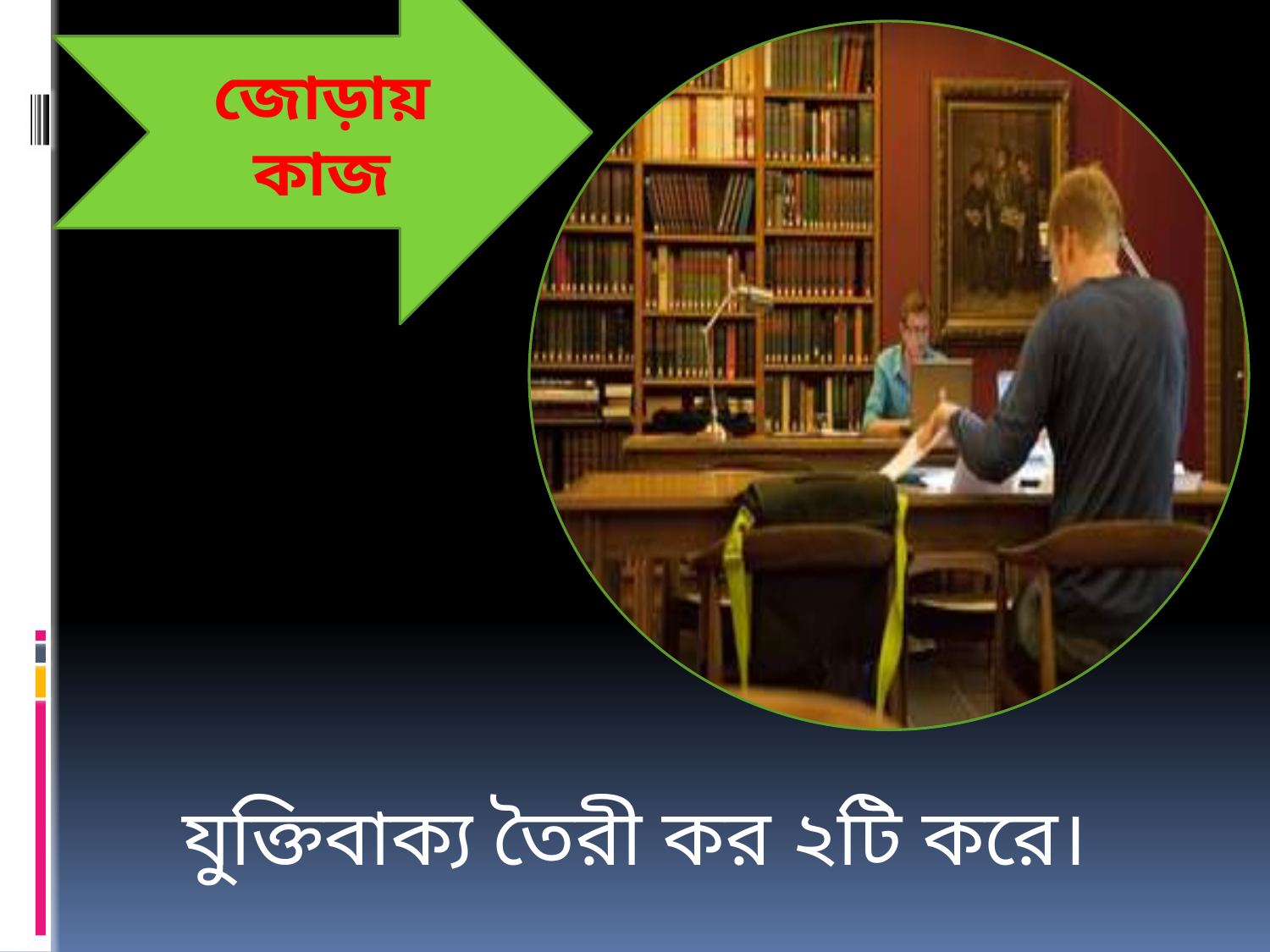

জোড়ায় কাজ

যুক্তিবাক্য তৈরী কর ২টি করে।